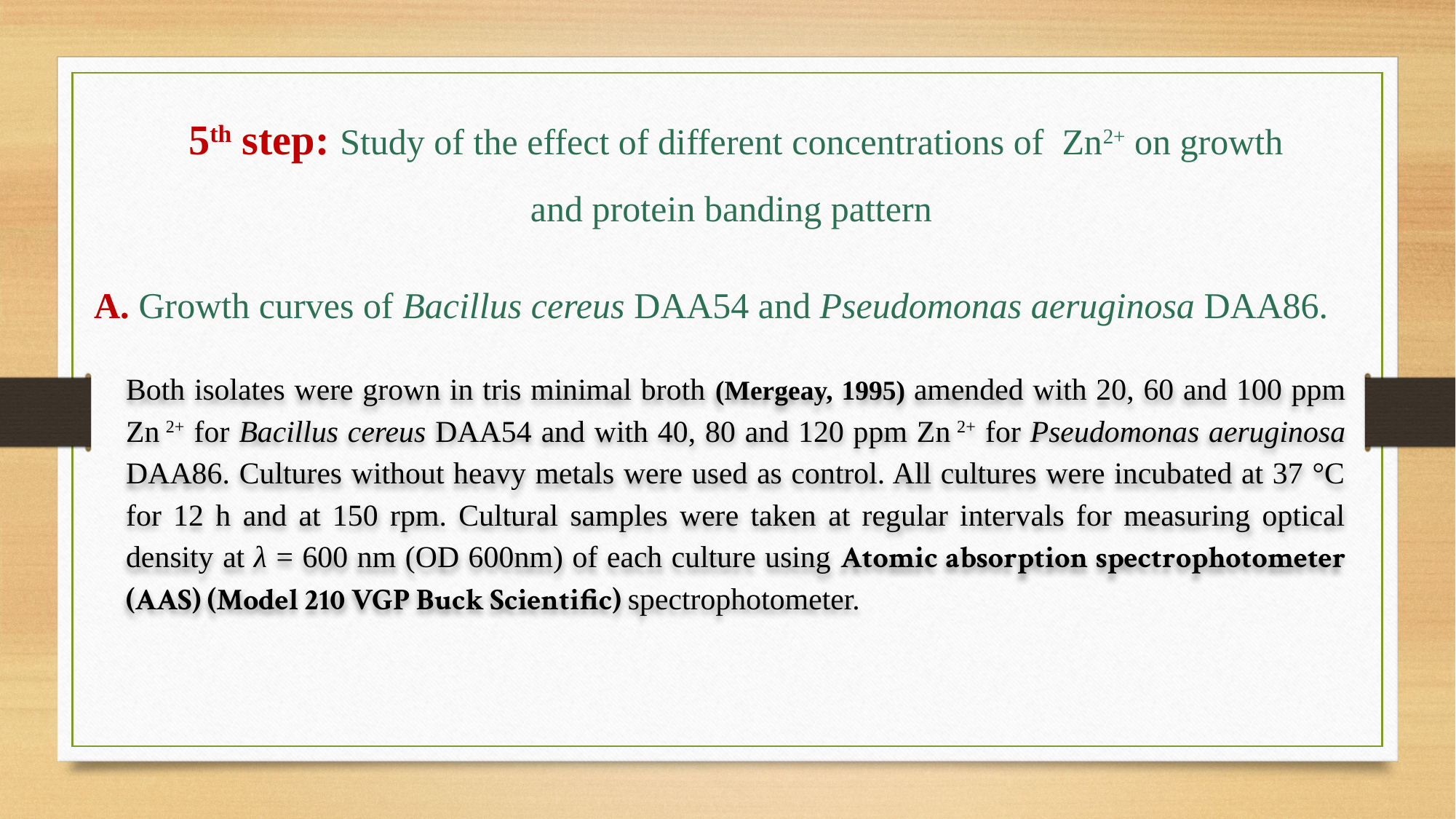

5th step: Study of the effect of different concentrations of  Zn2+ on growth and protein banding pattern
A. Growth curves of Bacillus cereus DAA54 and Pseudomonas aeruginosa DAA86.
Both isolates were grown in tris minimal broth (Mergeay, 1995) amended with 20, 60 and 100 ppm Zn 2+ for Bacillus cereus DAA54 and with 40, 80 and 120 ppm Zn 2+ for Pseudomonas aeruginosa DAA86. Cultures without heavy metals were used as control. All cultures were incubated at 37 °C for 12 h and at 150 rpm. Cultural samples were taken at regular intervals for measuring optical density at λ = 600 nm (OD 600nm) of each culture using Atomic absorption spectrophotometer (AAS) (Model 210 VGP Buck Scientific) spectrophotometer.